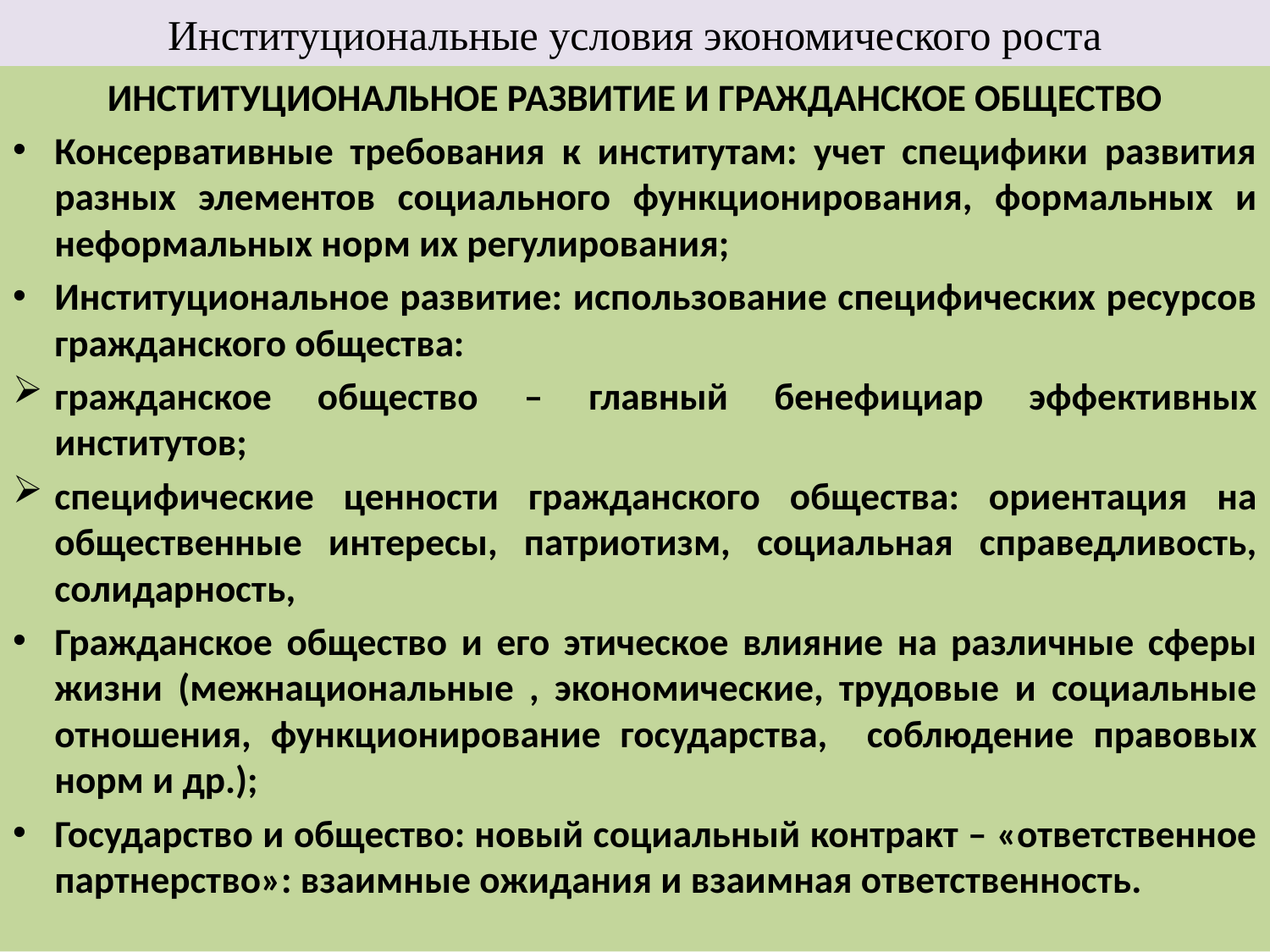

# Институциональные условия экономического роста
ИНСТИТУЦИОНАЛЬНОЕ РАЗВИТИЕ И ГРАЖДАНСКОЕ ОБЩЕСТВО
Консервативные требования к институтам: учет специфики развития разных элементов социального функционирования, формальных и неформальных норм их регулирования;
Институциональное развитие: использование специфических ресурсов гражданского общества:
гражданское общество – главный бенефициар эффективных институтов;
специфические ценности гражданского общества: ориентация на общественные интересы, патриотизм, социальная справедливость, солидарность,
Гражданское общество и его этическое влияние на различные сферы жизни (межнациональные , экономические, трудовые и социальные отношения, функционирование государства,  соблюдение правовых норм и др.);
Государство и общество: новый социальный контракт – «ответственное партнерство»: взаимные ожидания и взаимная ответственность.